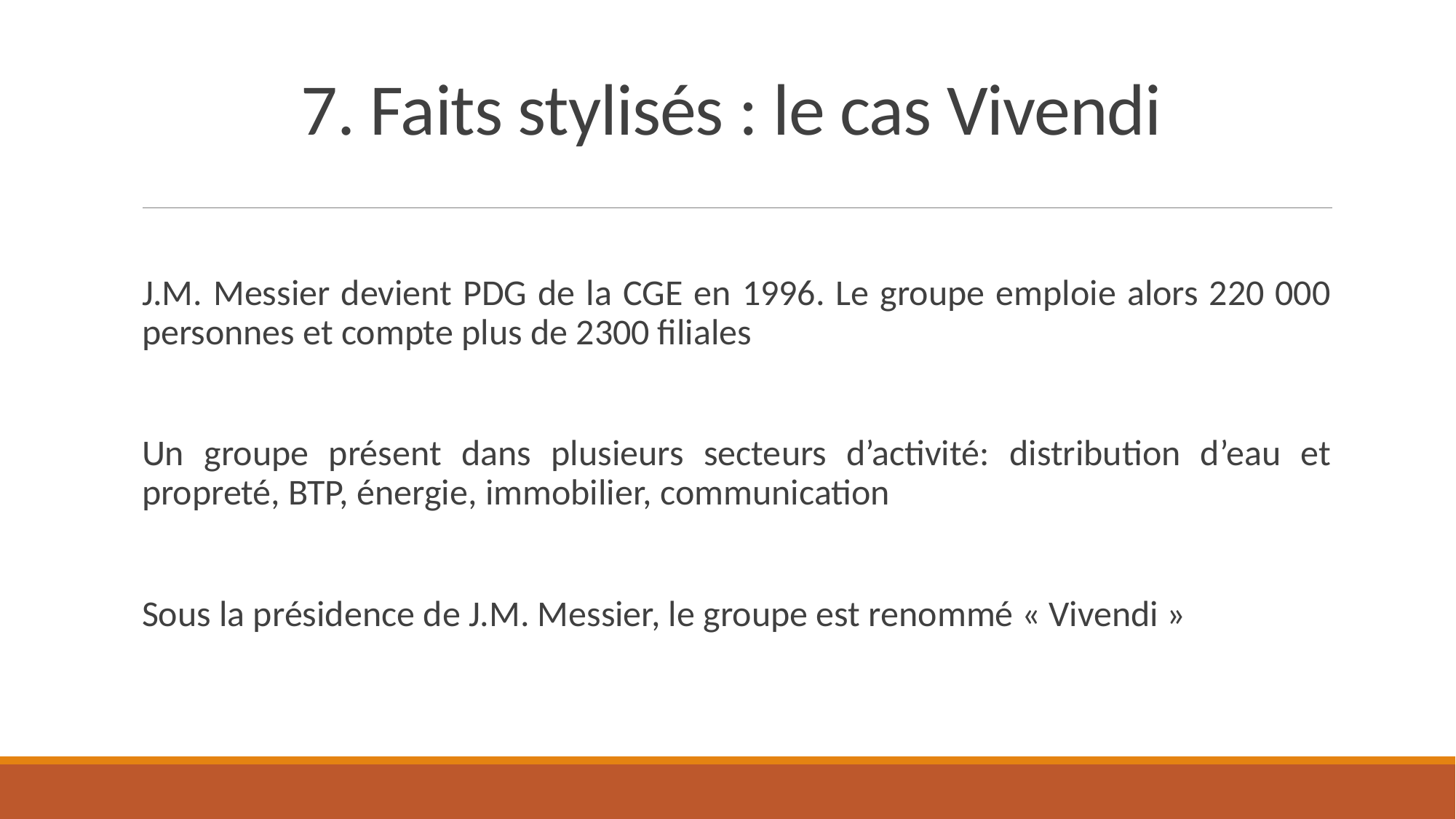

# 7. Faits stylisés : le cas Vivendi
J.M. Messier devient PDG de la CGE en 1996. Le groupe emploie alors 220 000 personnes et compte plus de 2300 filiales

Un groupe présent dans plusieurs secteurs d’activité: distribution d’eau et propreté, BTP, énergie, immobilier, communication

Sous la présidence de J.M. Messier, le groupe est renommé « Vivendi »